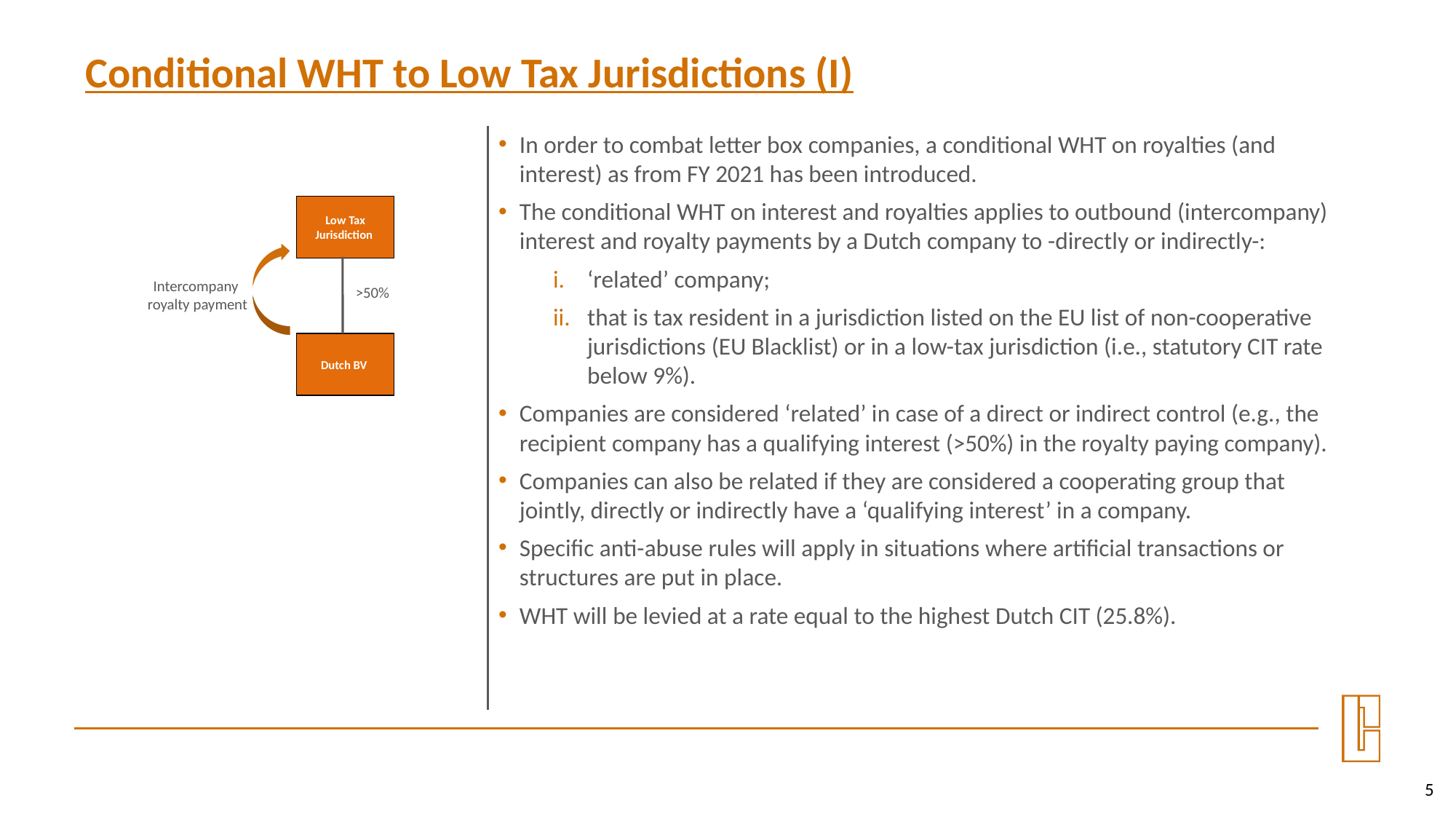

Conditional WHT to Low Tax Jurisdictions (I)

In order to combat letter box companies, a conditional WHT on royalties (and interest) as from FY 2021 has been introduced.
The conditional WHT on interest and royalties applies to outbound (intercompany) interest and royalty payments by a Dutch company to -directly or indirectly-:
‘related’ company;
that is tax resident in a jurisdiction listed on the EU list of non-cooperative jurisdictions (EU Blacklist) or in a low-tax jurisdiction (i.e., statutory CIT rate below 9%).
Companies are considered ‘related’ in case of a direct or indirect control (e.g., the recipient company has a qualifying interest (>50%) in the royalty paying company).
Companies can also be related if they are considered a cooperating group that jointly, directly or indirectly have a ‘qualifying interest’ in a company.
Specific anti-abuse rules will apply in situations where artificial transactions or structures are put in place.
WHT will be levied at a rate equal to the highest Dutch CIT (25.8%).

Low Tax Jurisdiction

Intercompany
royalty payment
>50%
Dutch BV
5